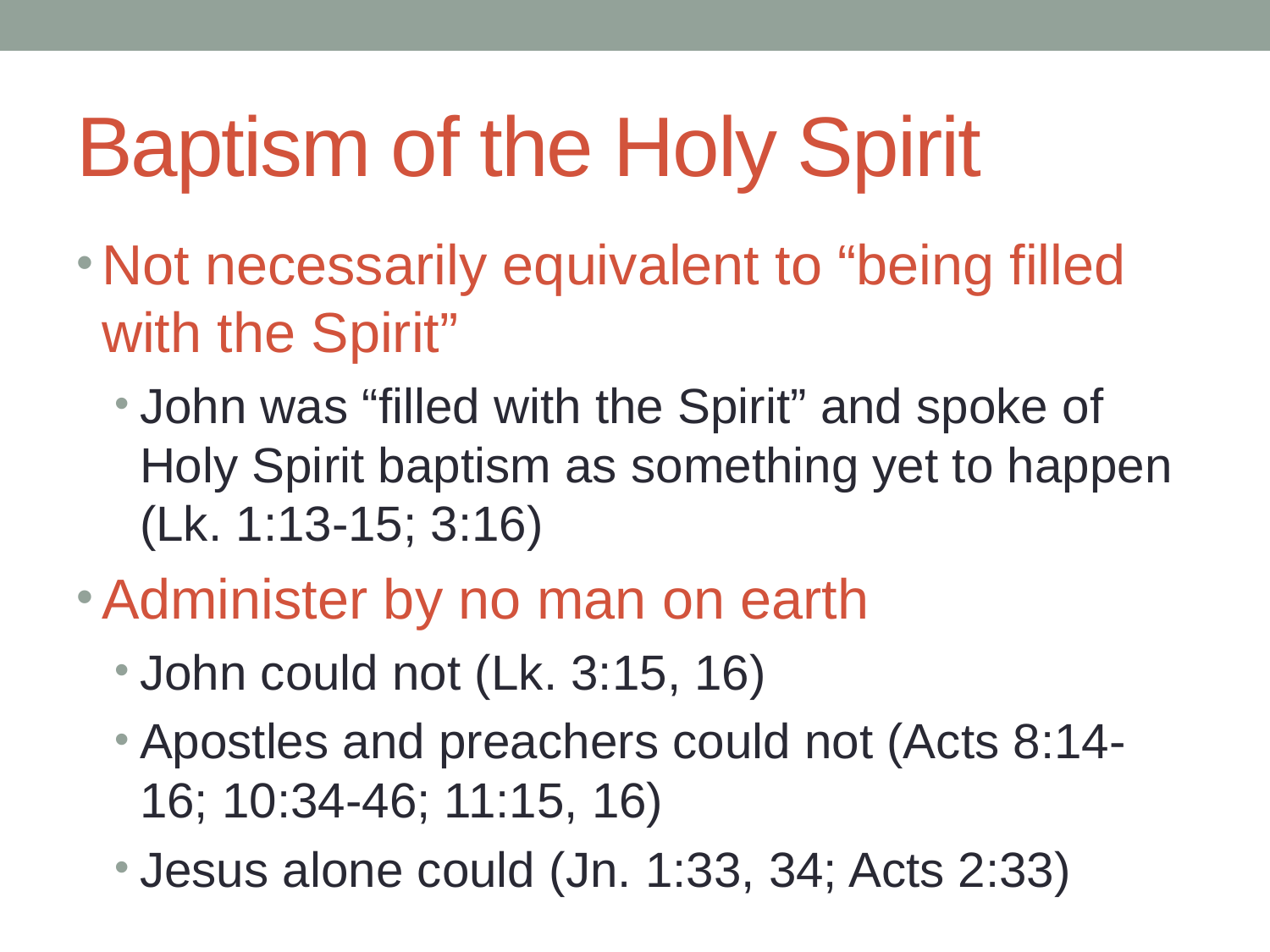

# Baptism of the Holy Spirit
Not necessarily equivalent to “being filled with the Spirit”
John was “filled with the Spirit” and spoke of Holy Spirit baptism as something yet to happen (Lk. 1:13-15; 3:16)
Administer by no man on earth
John could not (Lk. 3:15, 16)
Apostles and preachers could not (Acts 8:14-16; 10:34-46; 11:15, 16)
Jesus alone could (Jn. 1:33, 34; Acts 2:33)